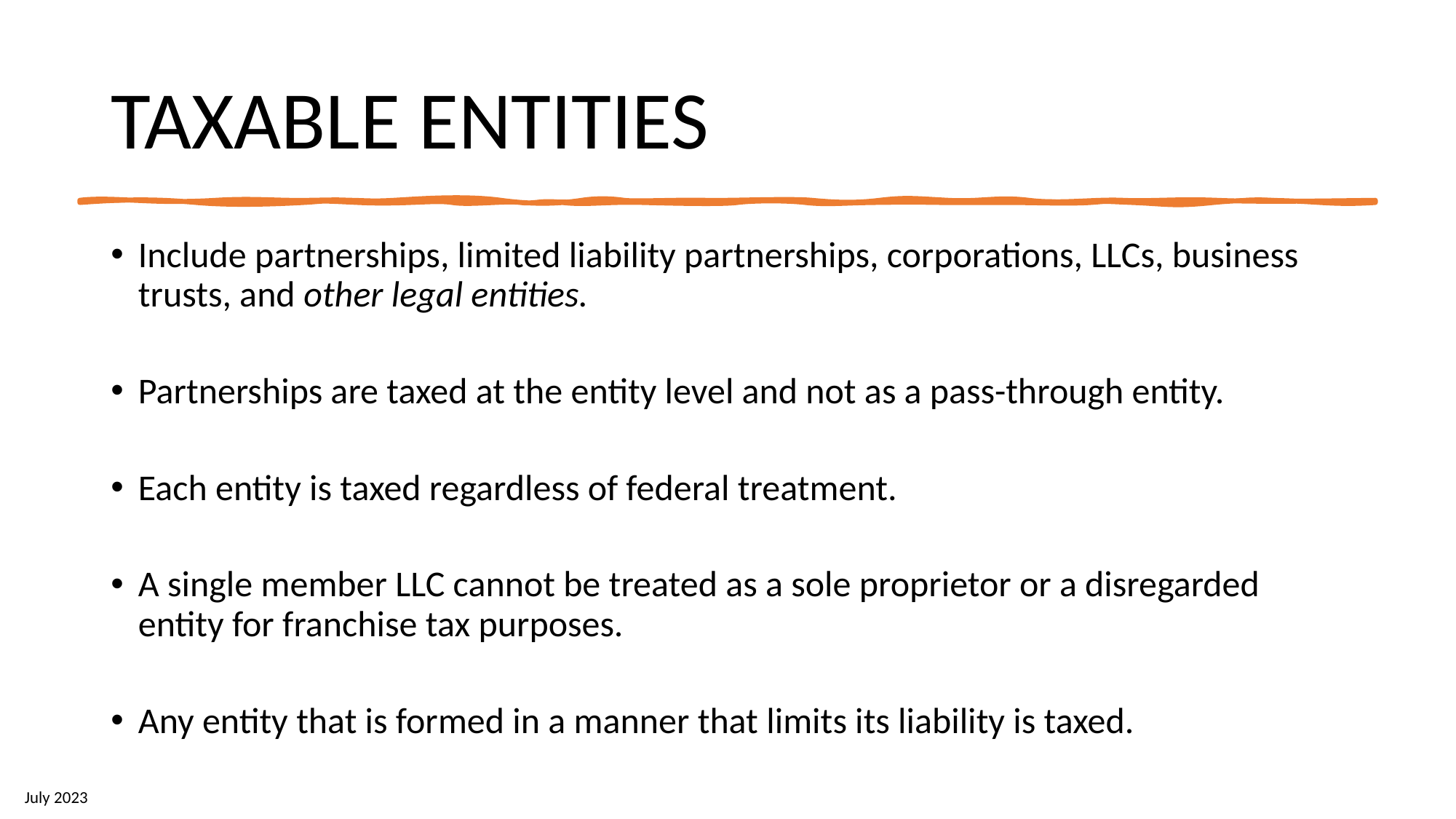

# TAXABLE ENTITIES

Include partnerships, limited liability partnerships, corporations, LLCs, business trusts, and other legal entities.

Partnerships are taxed at the entity level and not as a pass-through entity.

Each entity is taxed regardless of federal treatment.

A single member LLC cannot be treated as a sole proprietor or a disregarded entity for franchise tax purposes.

Any entity that is formed in a manner that limits its liability is taxed.
July 2023